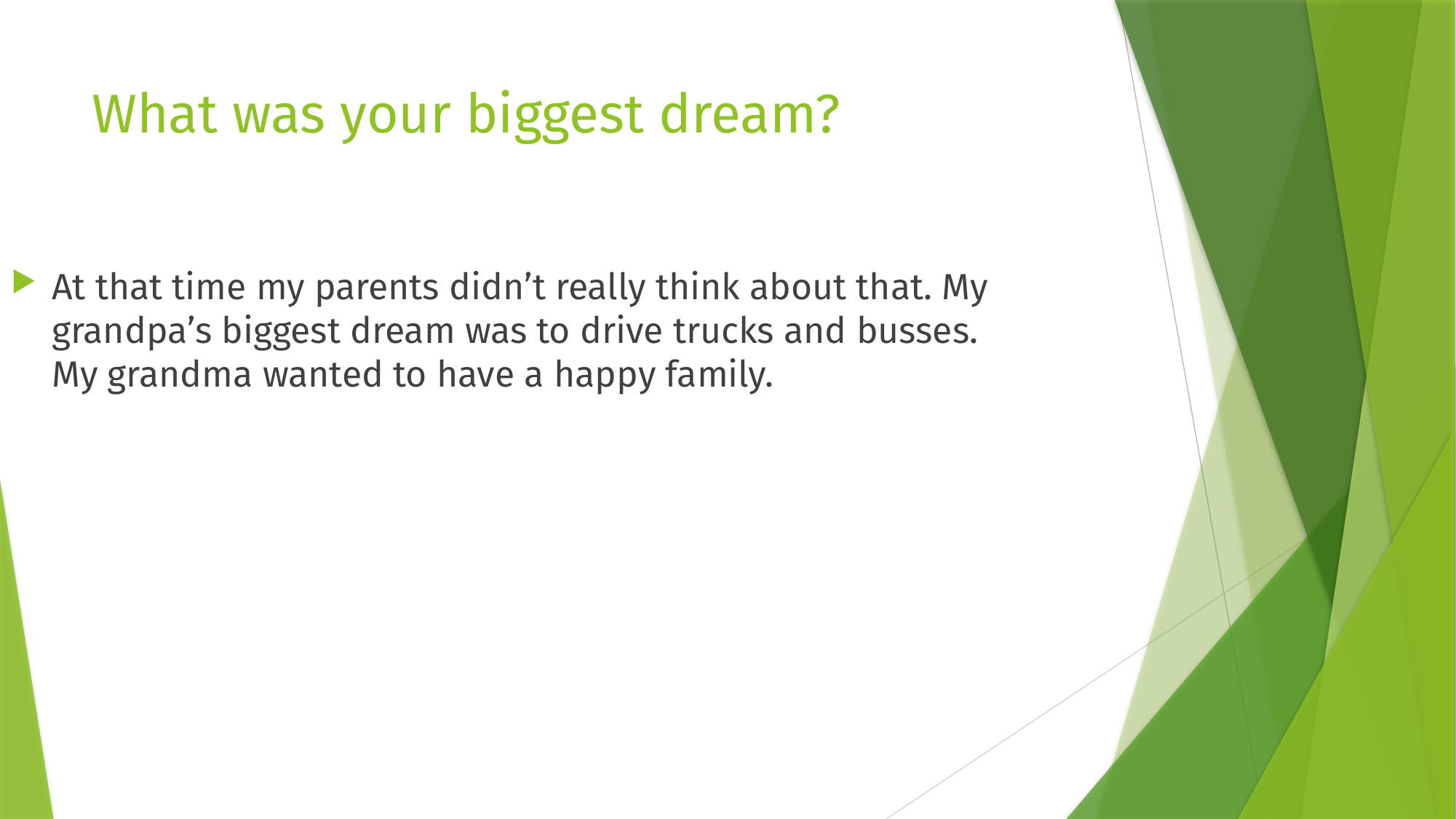

# What was your biggest dream?
At that time my parents didn’t really think about that. My grandpa’s biggest dream was to drive trucks and busses. My grandma wanted to have a happy family.